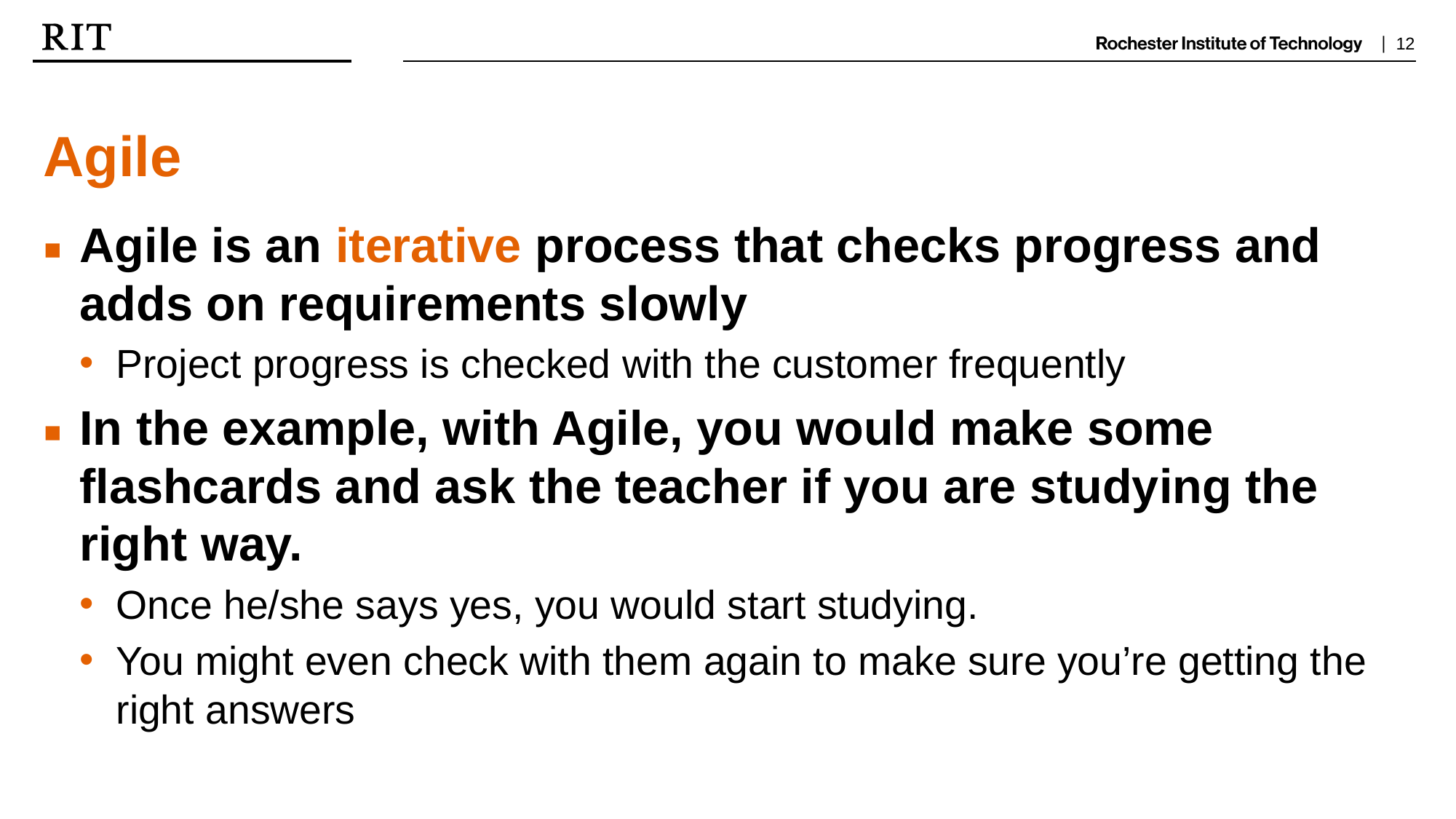

Agile
Agile is an iterative process that checks progress and adds on requirements slowly
Project progress is checked with the customer frequently
In the example, with Agile, you would make some flashcards and ask the teacher if you are studying the right way.
Once he/she says yes, you would start studying.
You might even check with them again to make sure you’re getting the right answers